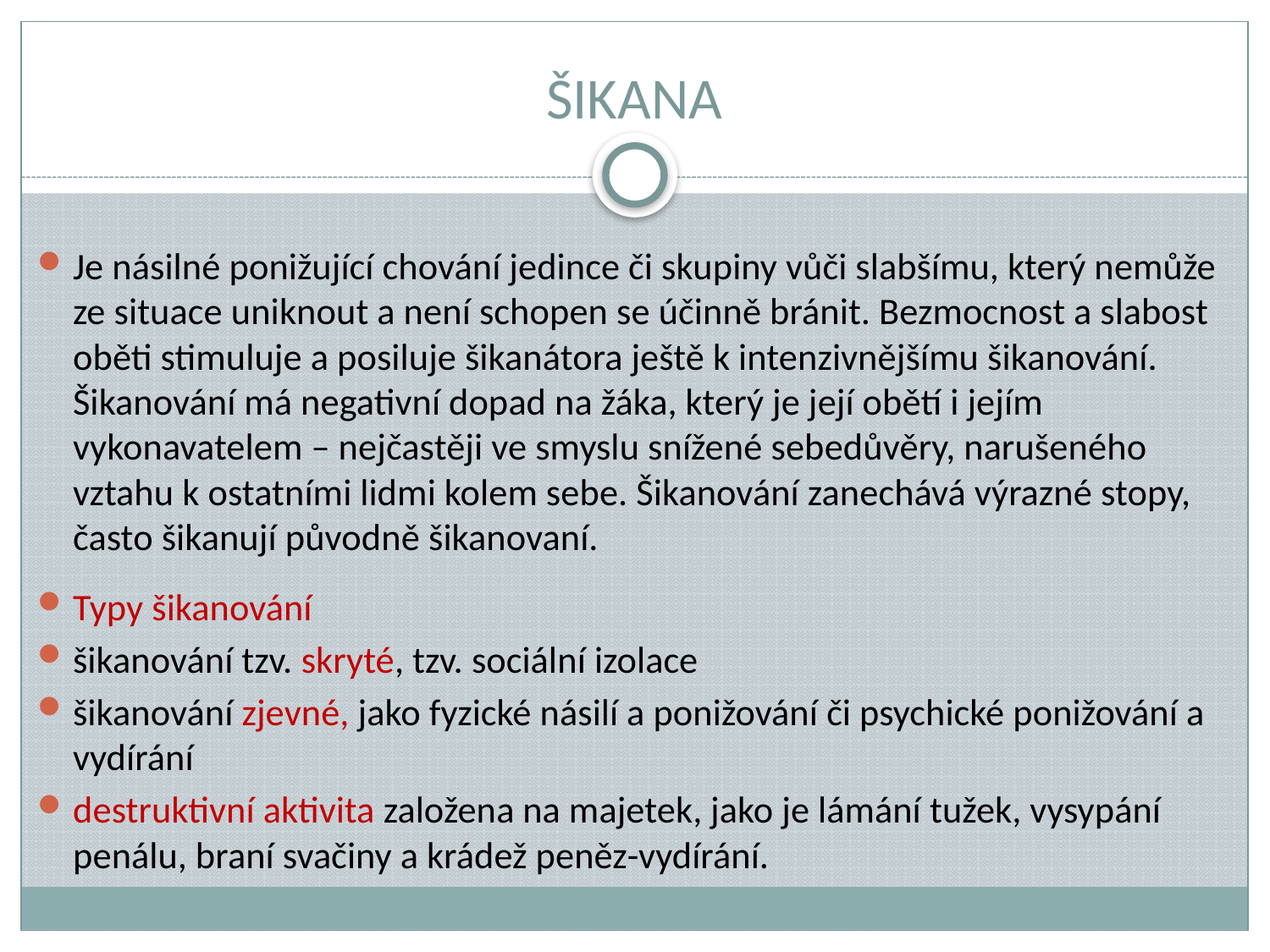

# ŠIKANA
Je násilné ponižující chování jedince či skupiny vůči slabšímu, který nemůže ze situace uniknout a není schopen se účinně bránit. Bezmocnost a slabost oběti stimuluje a posiluje šikanátora ještě k intenzivnějšímu šikanování. Šikanování má negativní dopad na žáka, který je její obětí i jejím vykonavatelem – nejčastěji ve smyslu snížené sebedůvěry, narušeného vztahu k ostatními lidmi kolem sebe. Šikanování zanechává výrazné stopy, často šikanují původně šikanovaní.

Typy šikanování
šikanování tzv. skryté, tzv. sociální izolace
šikanování zjevné, jako fyzické násilí a ponižování či psychické ponižování a vydírání
destruktivní aktivita založena na majetek, jako je lámání tužek, vysypání penálu, braní svačiny a krádež peněz-vydírání.